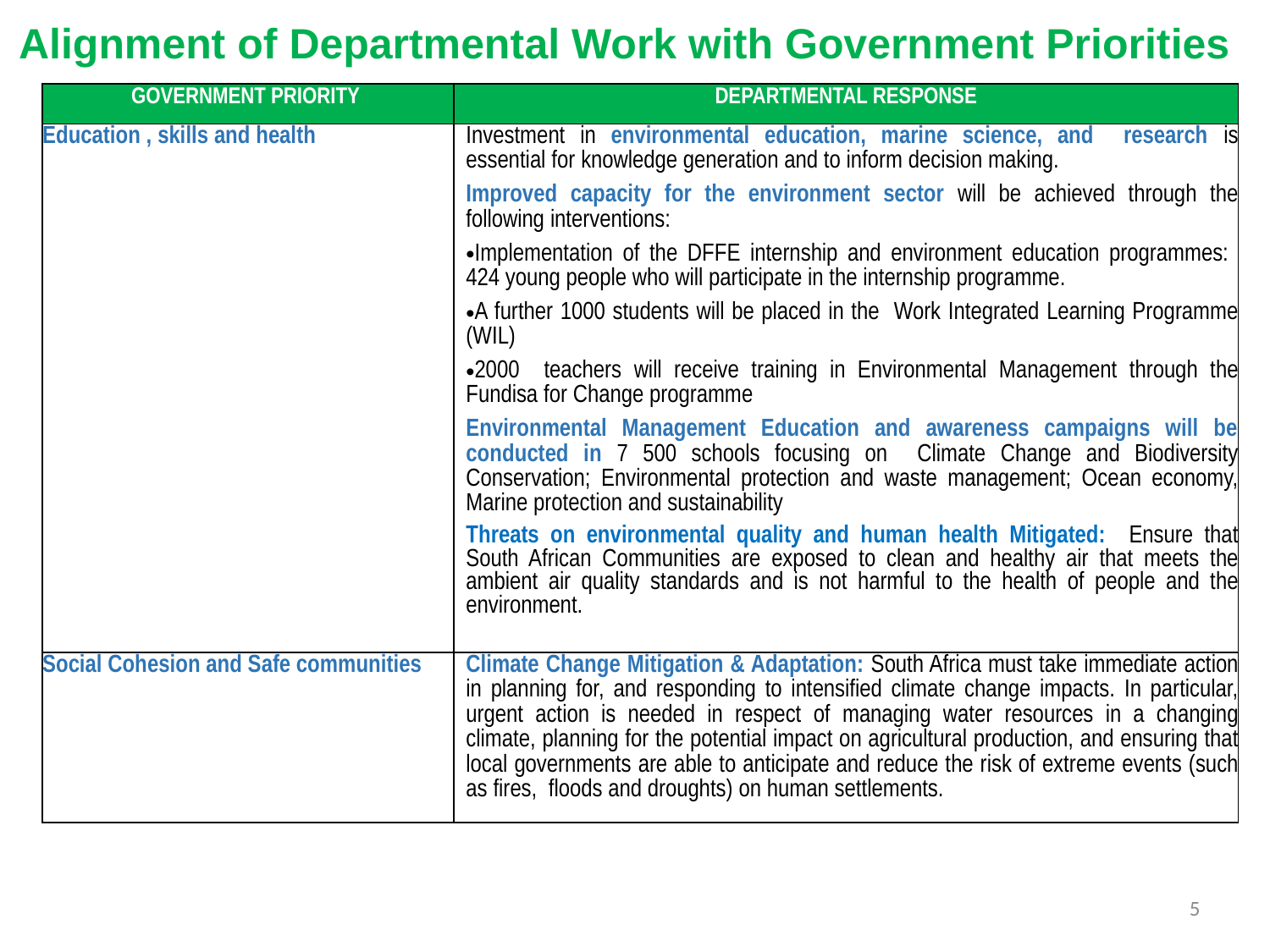

Alignment of Departmental Work with Government Priorities
| GOVERNMENT PRIORITY | DEPARTMENTAL RESPONSE |
| --- | --- |
| Education , skills and health | Investment in environmental education, marine science, and research is essential for knowledge generation and to inform decision making. Improved capacity for the environment sector will be achieved through the following interventions: Implementation of the DFFE internship and environment education programmes: 424 young people who will participate in the internship programme. A further 1000 students will be placed in the Work Integrated Learning Programme (WIL) 2000 teachers will receive training in Environmental Management through the Fundisa for Change programme Environmental Management Education and awareness campaigns will be conducted in 7 500 schools focusing on Climate Change and Biodiversity Conservation; Environmental protection and waste management; Ocean economy, Marine protection and sustainability Threats on environmental quality and human health Mitigated: Ensure that South African Communities are exposed to clean and healthy air that meets the ambient air quality standards and is not harmful to the health of people and the environment. |
| Social Cohesion and Safe communities | Climate Change Mitigation & Adaptation: South Africa must take immediate action in planning for, and responding to intensified climate change impacts. In particular, urgent action is needed in respect of managing water resources in a changing climate, planning for the potential impact on agricultural production, and ensuring that local governments are able to anticipate and reduce the risk of extreme events (such as fires, floods and droughts) on human settlements. |
5